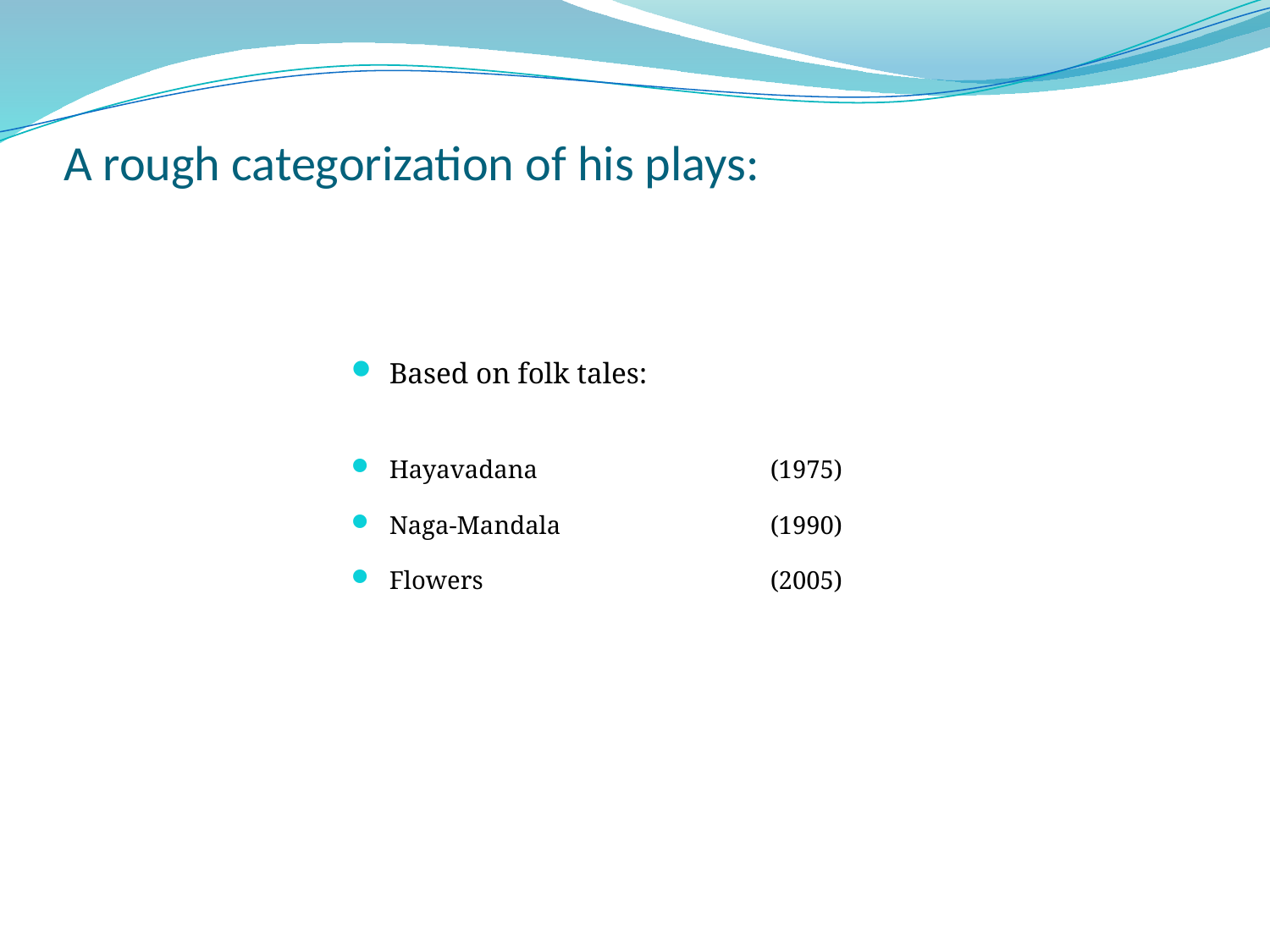

# A rough categorization of his plays:
Based on folk tales:

Hayavadana		(1975)
Naga-Mandala		(1990)
Flowers			(2005)